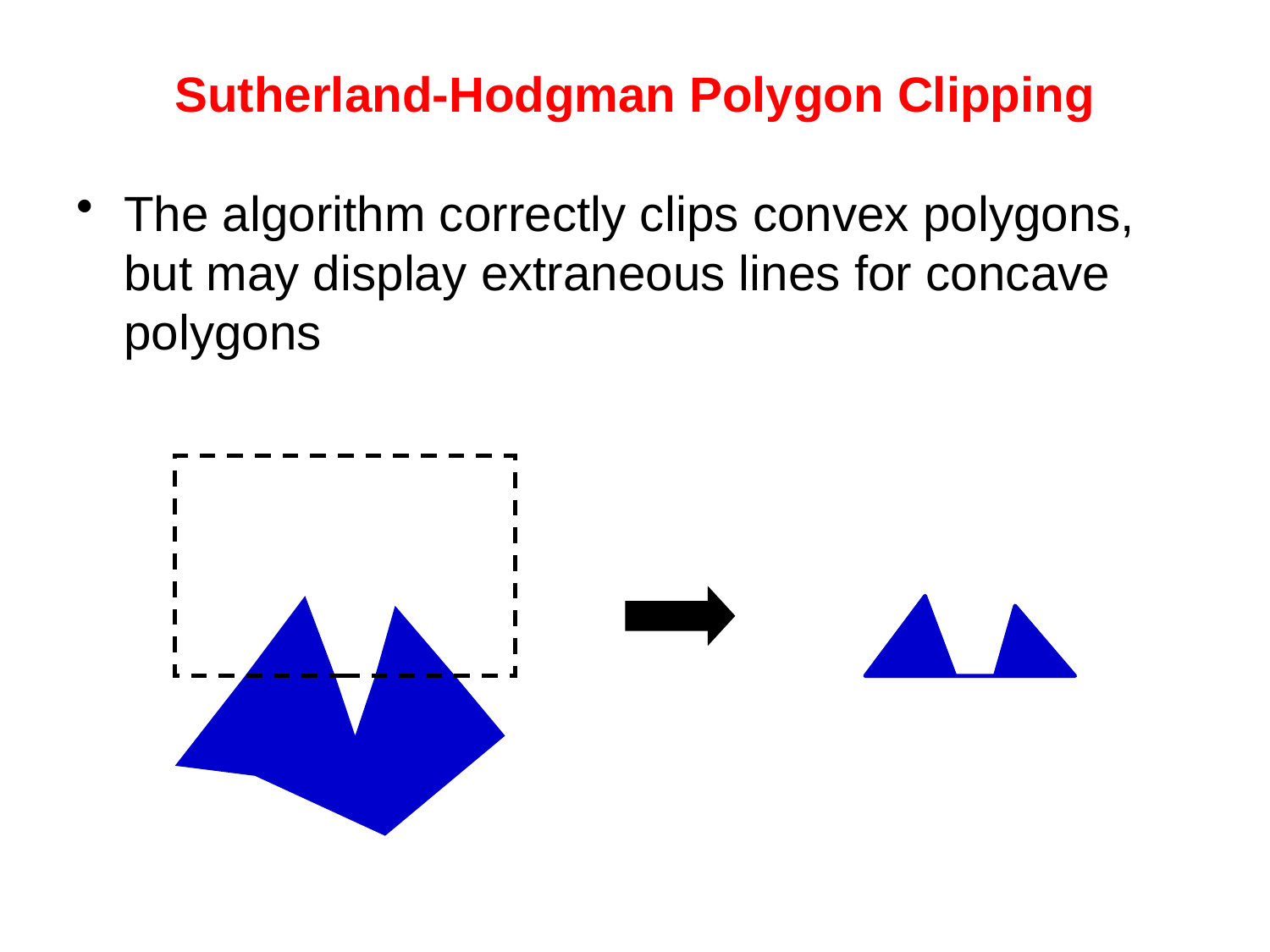

# Sutherland-Hodgman Polygon Clipping
The algorithm correctly clips convex polygons, but may display extraneous lines for concave polygons